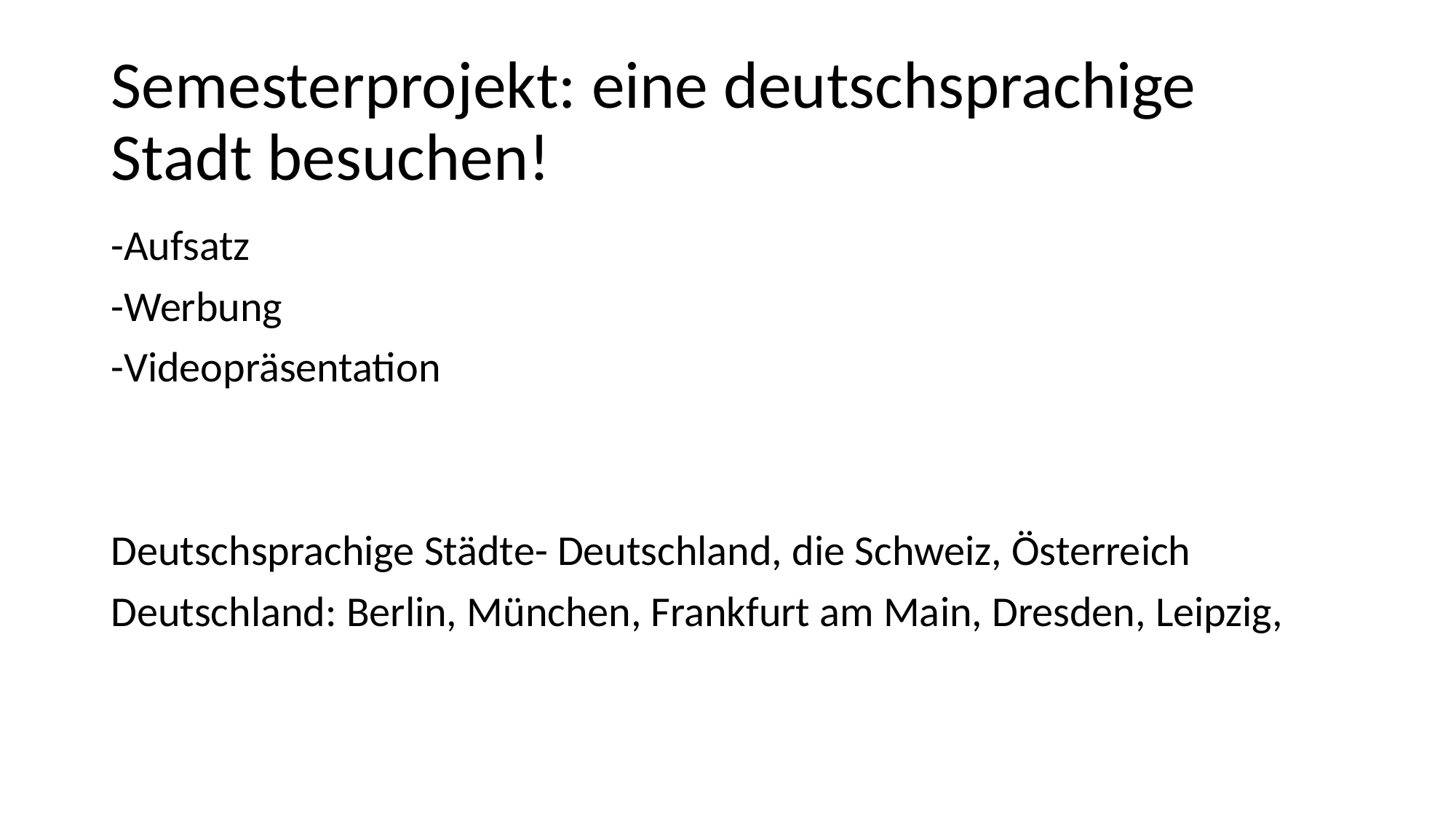

# Semesterprojekt: eine deutschsprachige Stadt besuchen!
-Aufsatz
-Werbung
-Videopräsentation

Deutschsprachige Städte- Deutschland, die Schweiz, Österreich
Deutschland: Berlin, München, Frankfurt am Main, Dresden, Leipzig,